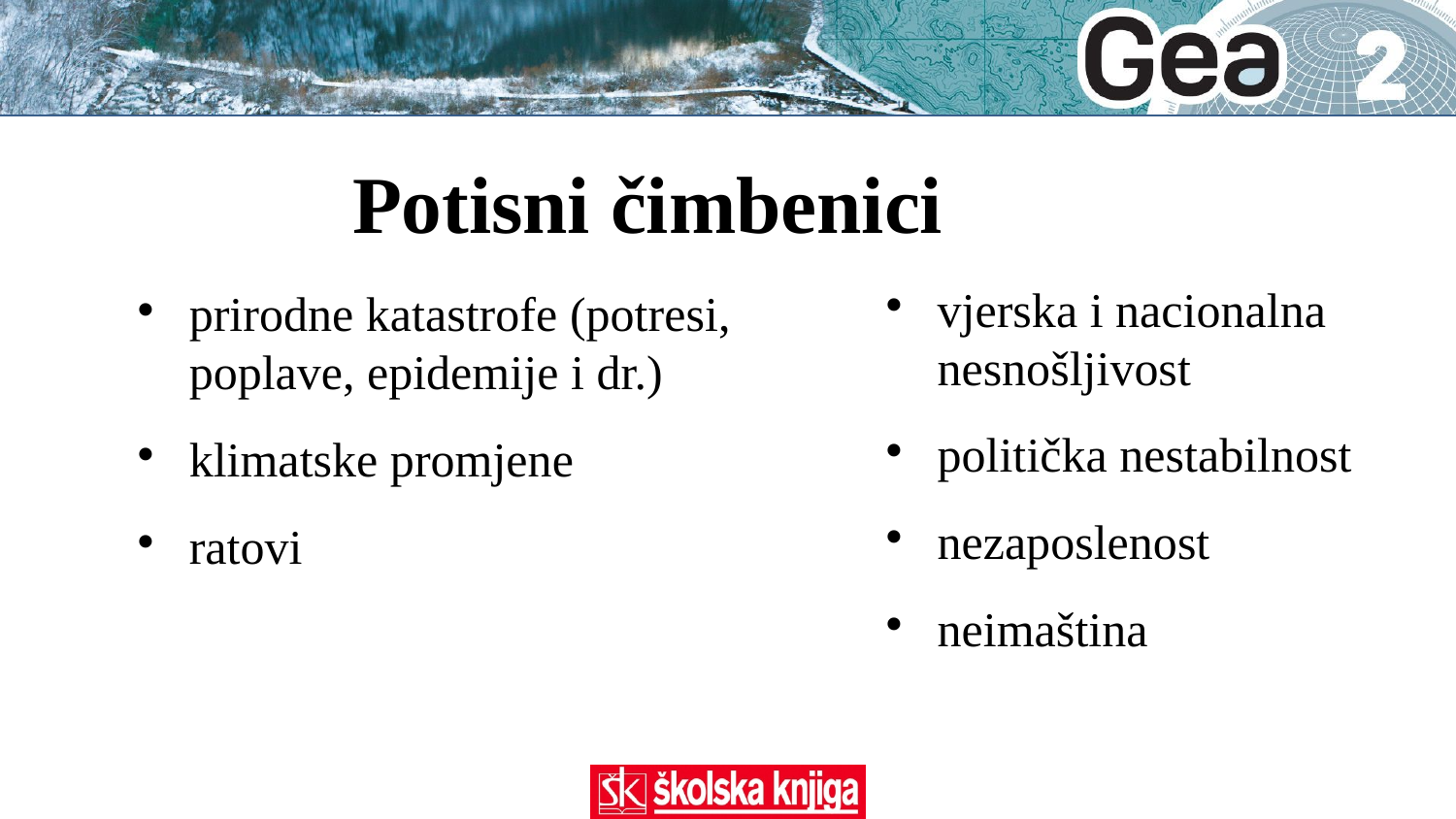

Potisni čimbenici

vjerska i nacionalna nesnošljivost
politička nestabilnost
nezaposlenost
neimaština

prirodne katastrofe (potresi, poplave, epidemije i dr.)
klimatske promjene
ratovi